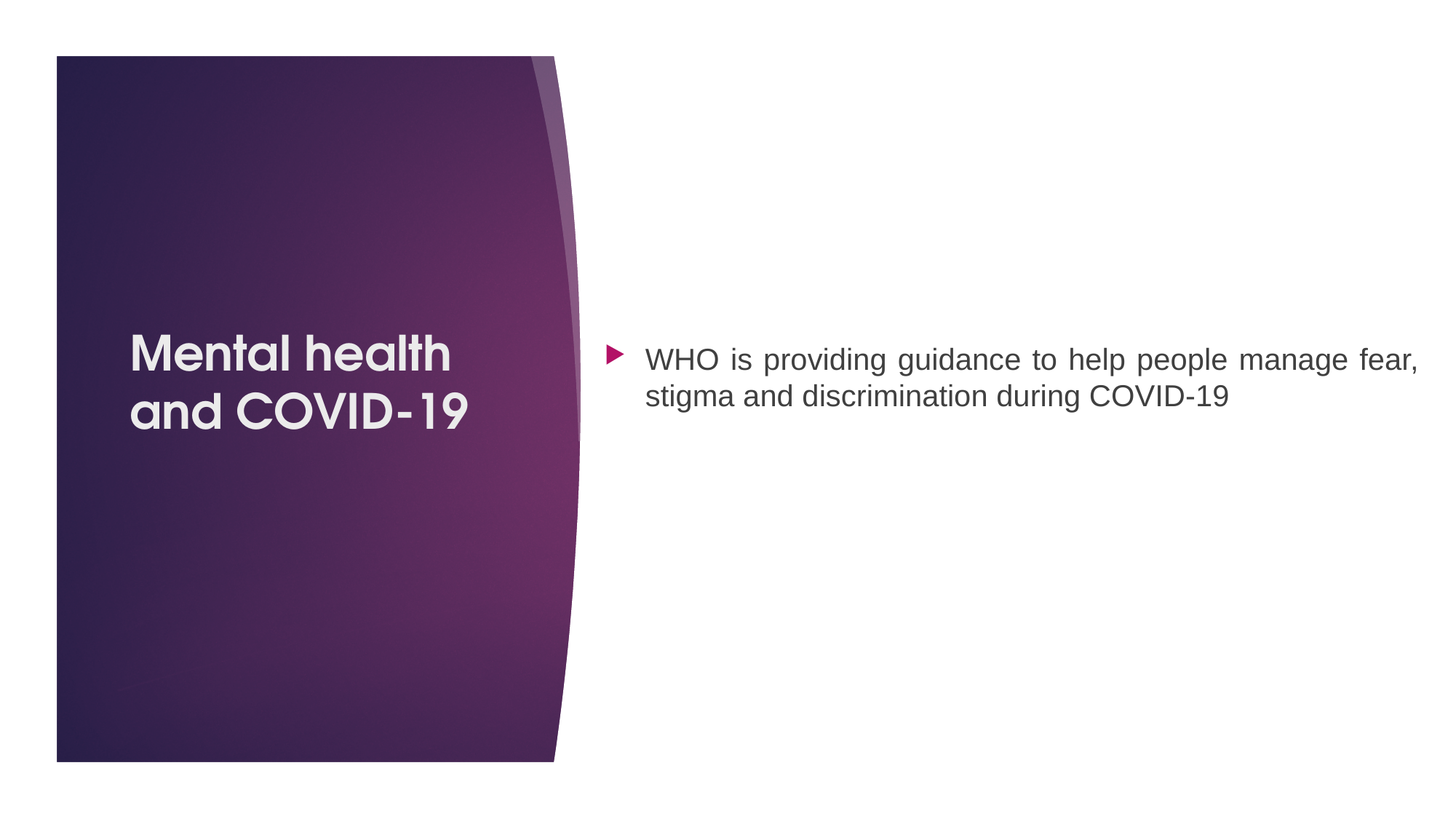

WHO is providing guidance to help people manage fear, stigma and discrimination during COVID-19

# Mental health and COVID-19